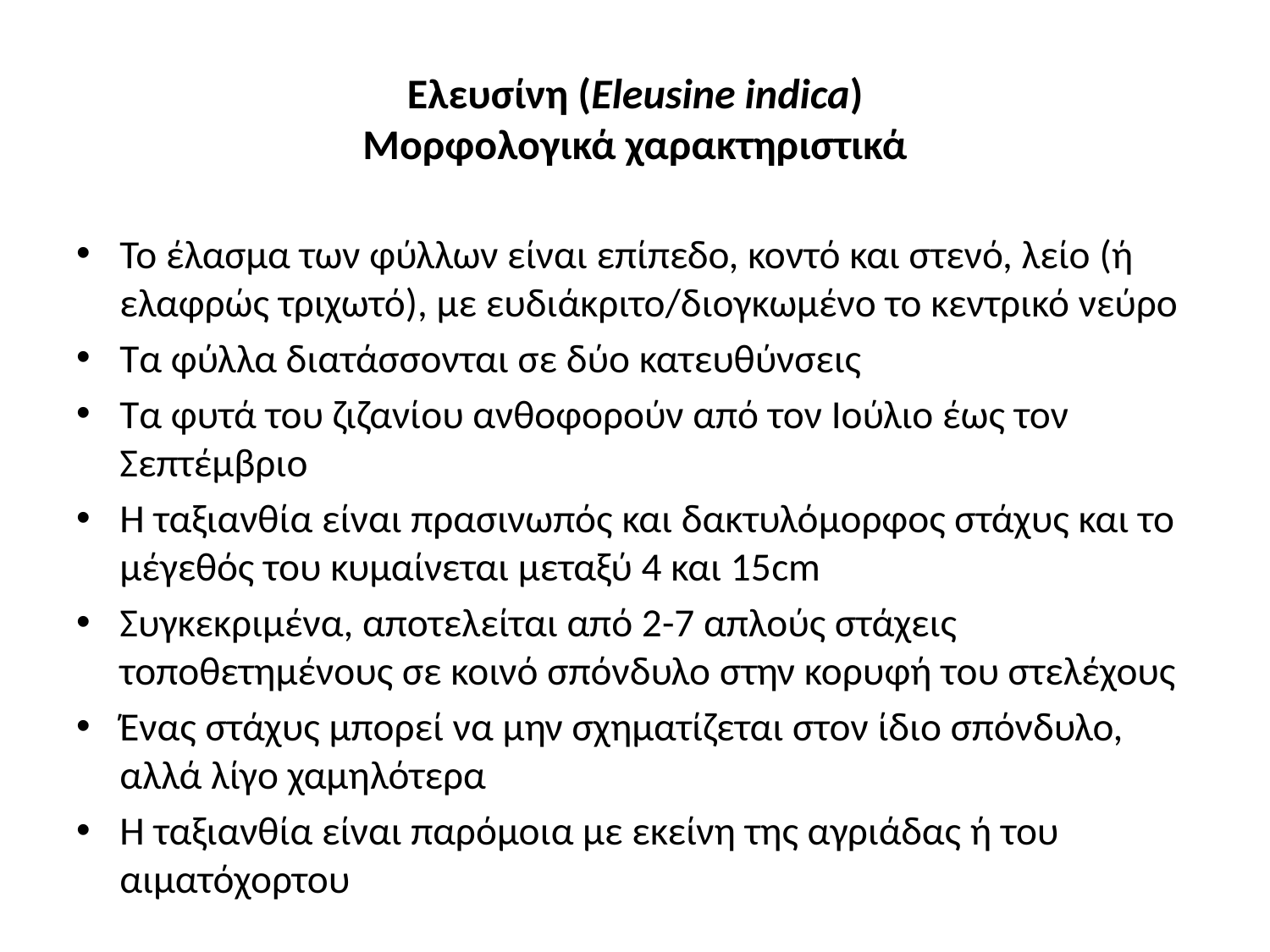

# Ελευσίνη (Eleusine indica) Μορφολογικά χαρακτηριστικά
Το έλασμα των φύλλων είναι επίπεδο, κοντό και στενό, λείο (ή ελαφρώς τριχωτό), με ευδιάκριτο/διογκωμένο το κεντρικό νεύρο
Τα φύλλα διατάσσονται σε δύο κατευθύνσεις
Τα φυτά του ζιζανίου ανθοφορούν από τον Ιούλιο έως τον Σεπτέμβριο
Η ταξιανθία είναι πρασινωπός και δακτυλόμορφος στάχυς και το μέγεθός του κυμαίνεται μεταξύ 4 και 15cm
Συγκεκριμένα, αποτελείται από 2-7 απλούς στάχεις τοποθετημένους σε κοινό σπόνδυλο στην κορυφή του στελέχους
Ένας στάχυς μπορεί να μην σχηματίζεται στον ίδιο σπόνδυλο, αλλά λίγο χαμηλότερα
Η ταξιανθία είναι παρόμοια με εκείνη της αγριάδας ή του αιματόχορτου